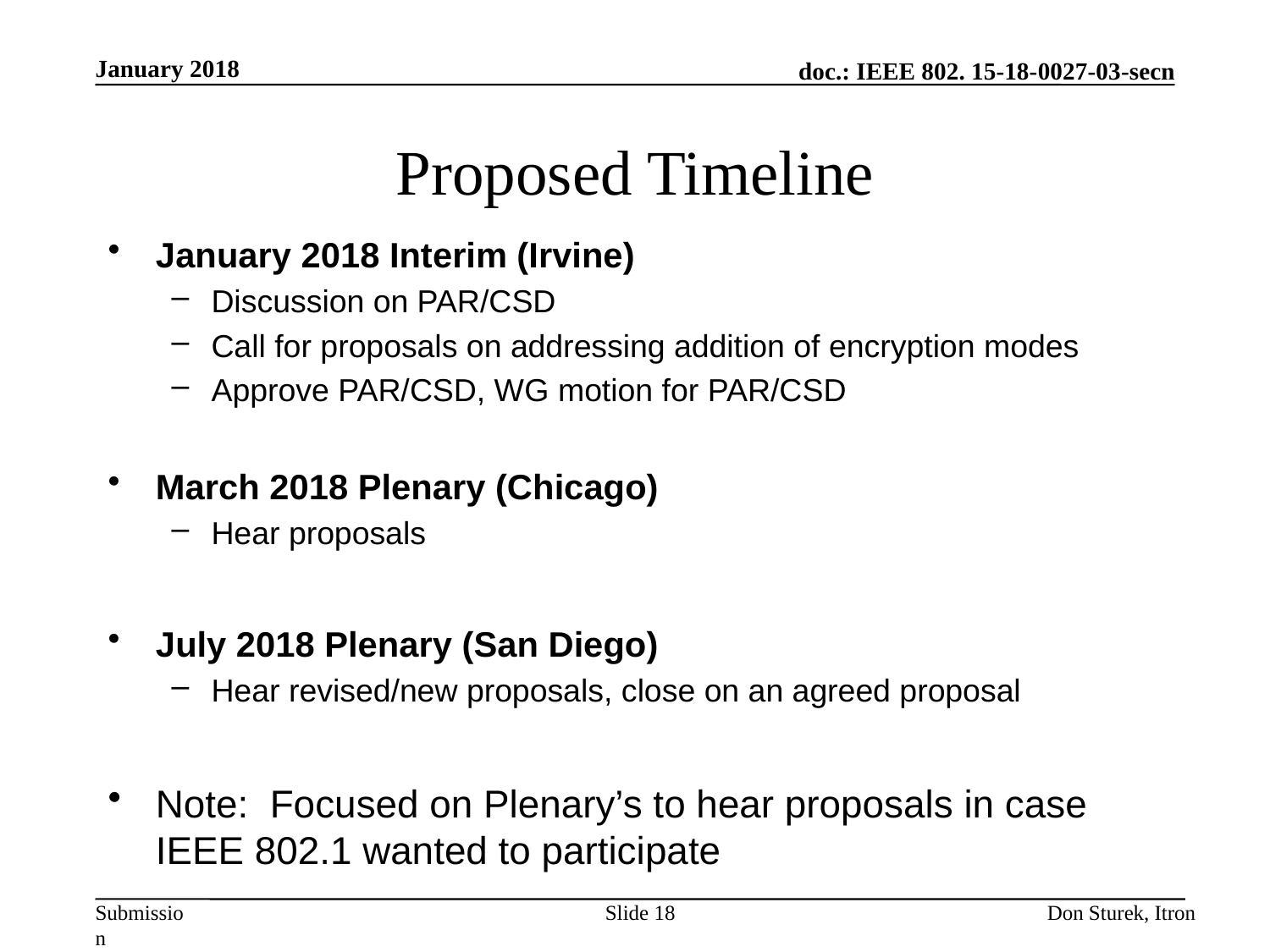

January 2018
# Proposed Timeline
January 2018 Interim (Irvine)
Discussion on PAR/CSD
Call for proposals on addressing addition of encryption modes
Approve PAR/CSD, WG motion for PAR/CSD

March 2018 Plenary (Chicago)
Hear proposals

July 2018 Plenary (San Diego)
Hear revised/new proposals, close on an agreed proposal

Note:  Focused on Plenary’s to hear proposals in case IEEE 802.1 wanted to participate

Slide 18
Don Sturek, Itron